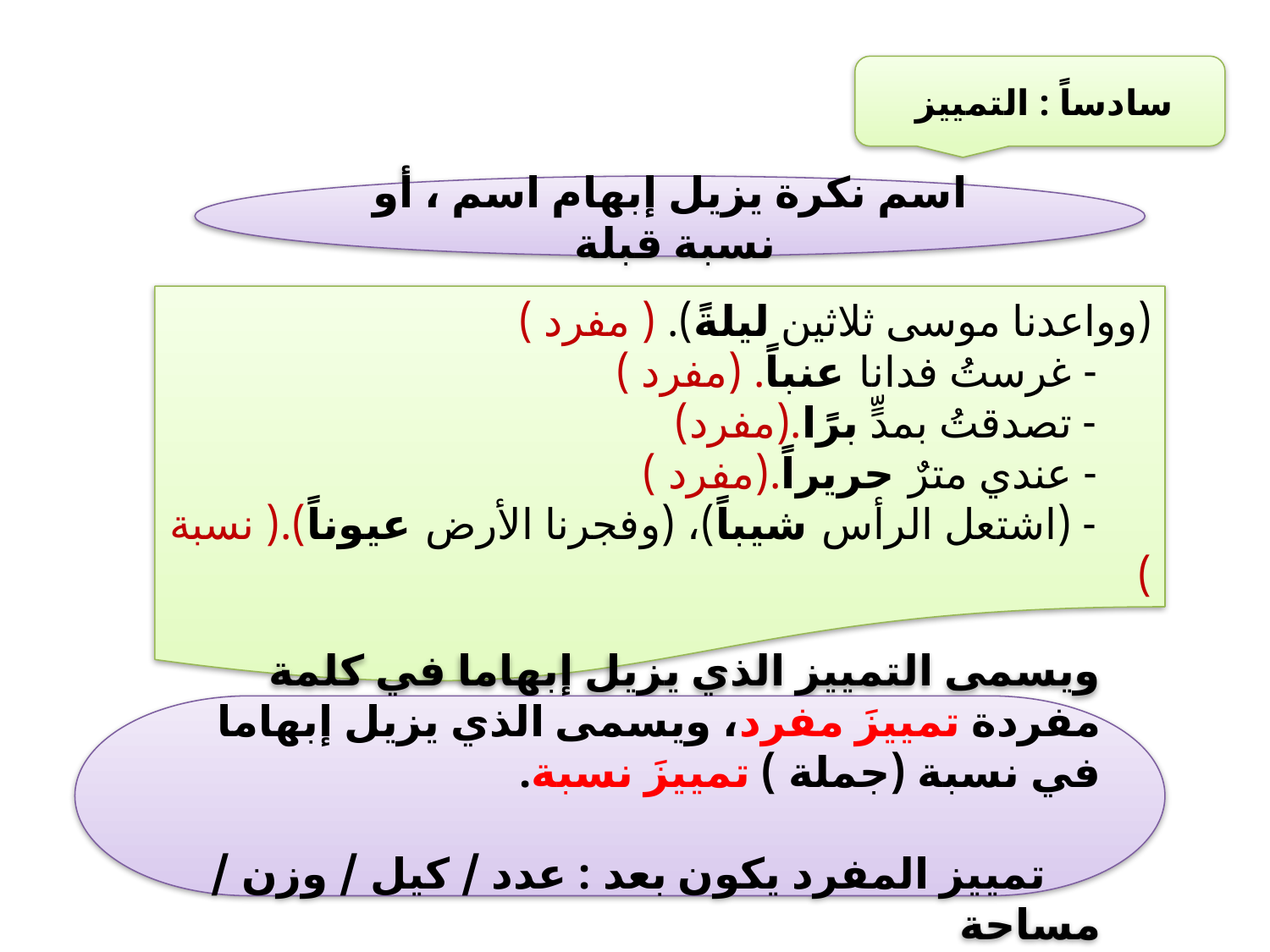

سادساً : التمييز
اسم نكرة يزيل إبهام اسم ، أو نسبة قبلة
(وواعدنا موسى ثلاثين ليلةً). ( مفرد )
     - غرستُ فدانا عنباً. (مفرد )
     - تصدقتُ بمدٍّ برًا.(مفرد)
     - عندي مترٌ حريراً.(مفرد )
     - (اشتعل الرأس شيباً)، (وفجرنا الأرض عيوناً).( نسبة )
ويسمى التمييز الذي يزيل إبهاما في كلمة مفردة تمييزَ مفرد، ويسمى الذي يزيل إبهاما في نسبة (جملة ) تمييزَ نسبة.

     تمييز المفرد يكون بعد : عدد / كيل / وزن / مساحة